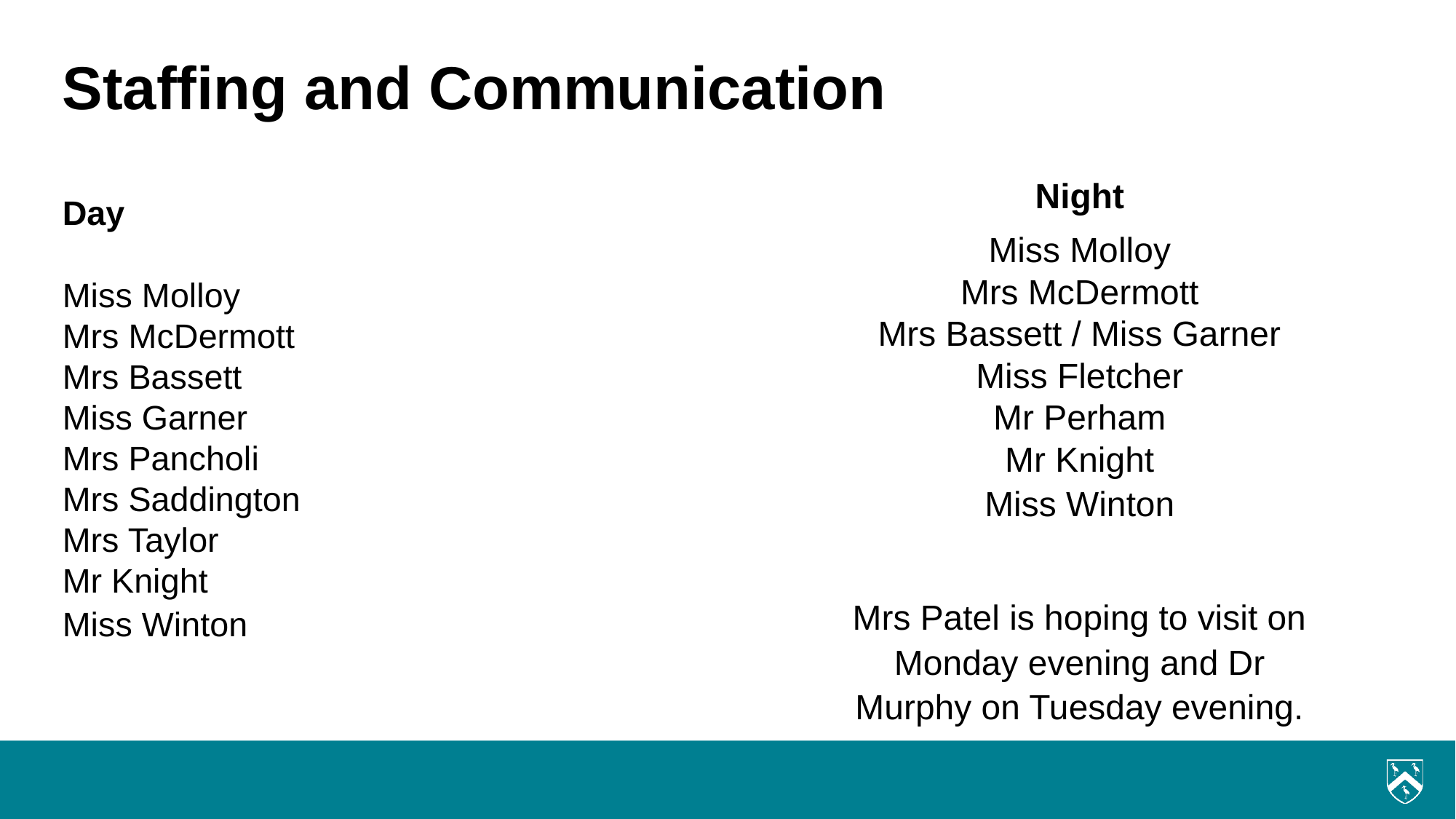

# Staffing and Communication
Night
Miss Molloy
Mrs McDermott
Mrs Bassett / Miss Garner
Miss Fletcher
Mr Perham
Mr Knight
Miss Winton

Mrs Patel is hoping to visit on Monday evening and Dr Murphy on Tuesday evening.

Day

Miss Molloy
Mrs McDermott
Mrs Bassett
Miss Garner
Mrs Pancholi
Mrs Saddington
Mrs Taylor
Mr Knight
Miss Winton